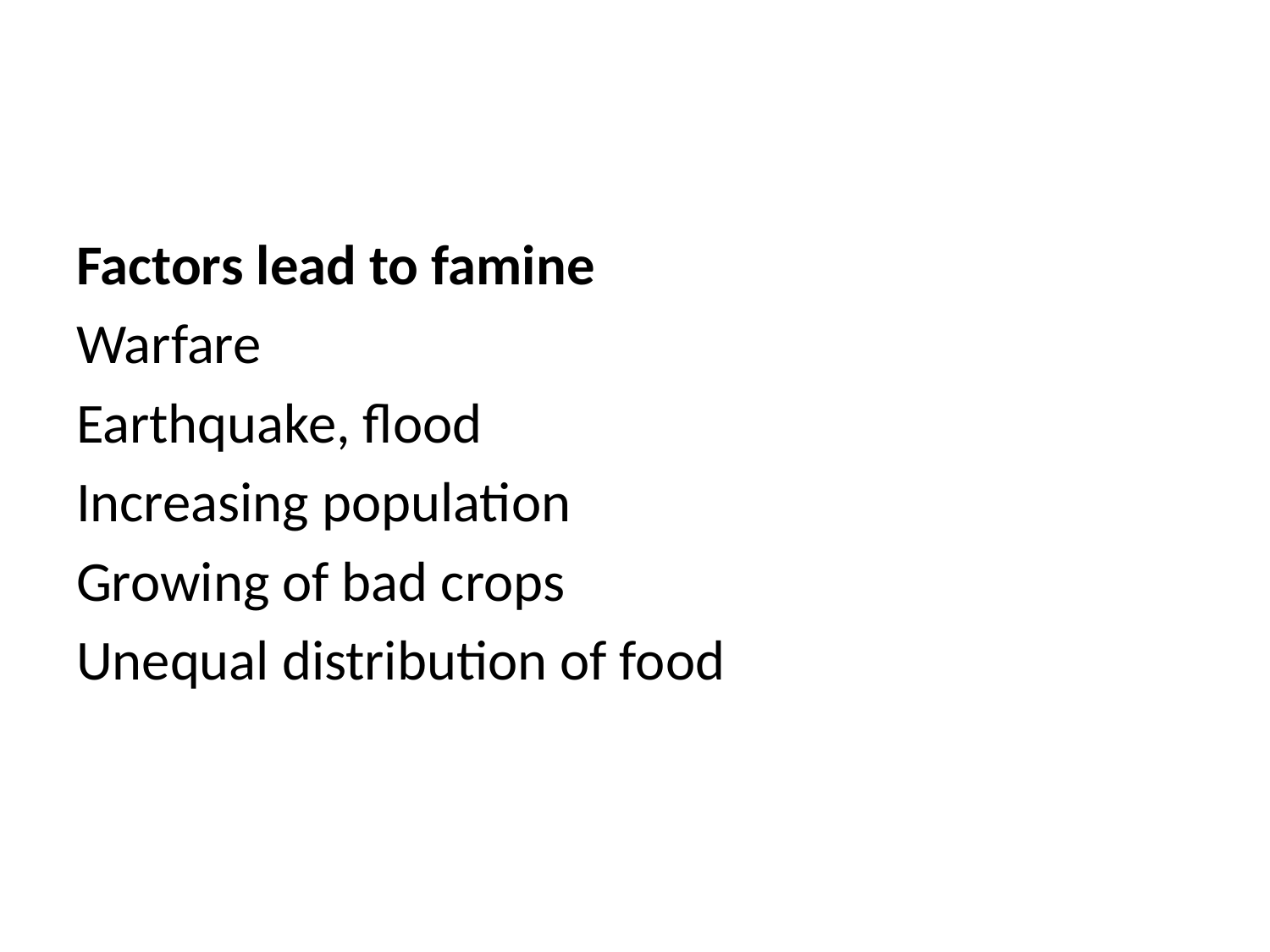

#
Factors lead to famine
Warfare
Earthquake, flood
Increasing population
Growing of bad crops
Unequal distribution of food